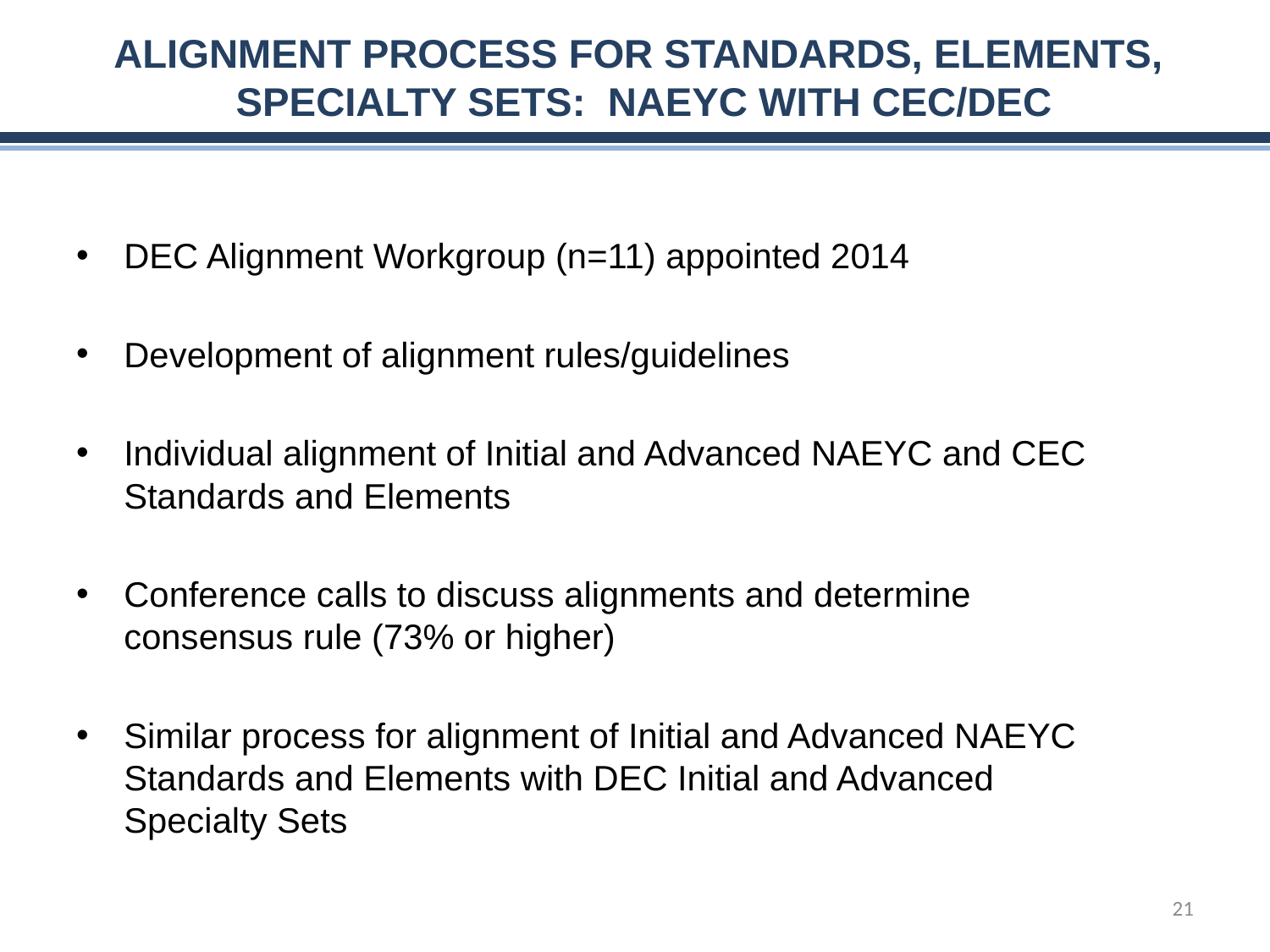

# Alignment Process for Standards, Elements, Specialty Sets:  NAEYC with CEC/DEC

DEC Alignment Workgroup (n=11) appointed 2014

Development of alignment rules/guidelines

Individual alignment of Initial and Advanced NAEYC and CEC Standards and Elements

Conference calls to discuss alignments and determine consensus rule (73% or higher)

Similar process for alignment of Initial and Advanced NAEYC Standards and Elements with DEC Initial and Advanced Specialty Sets

21